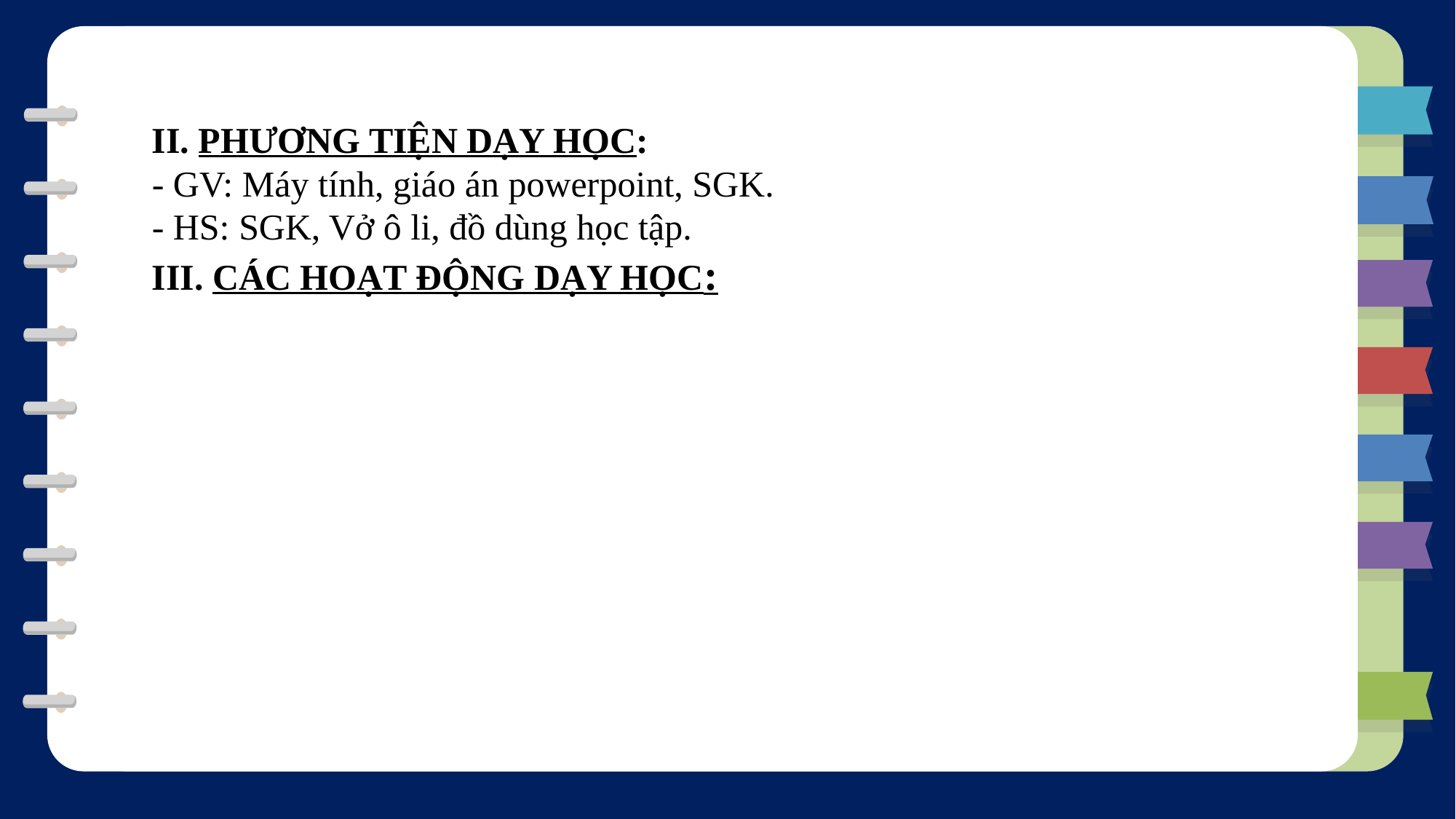

II. PHƯƠNG TIỆN DẠY HỌC:
- GV: Máy tính, giáo án powerpoint, SGK.
- HS: SGK, Vở ô li, đồ dùng học tập.
III. CÁC HOẠT ĐỘNG DẠY HỌC: